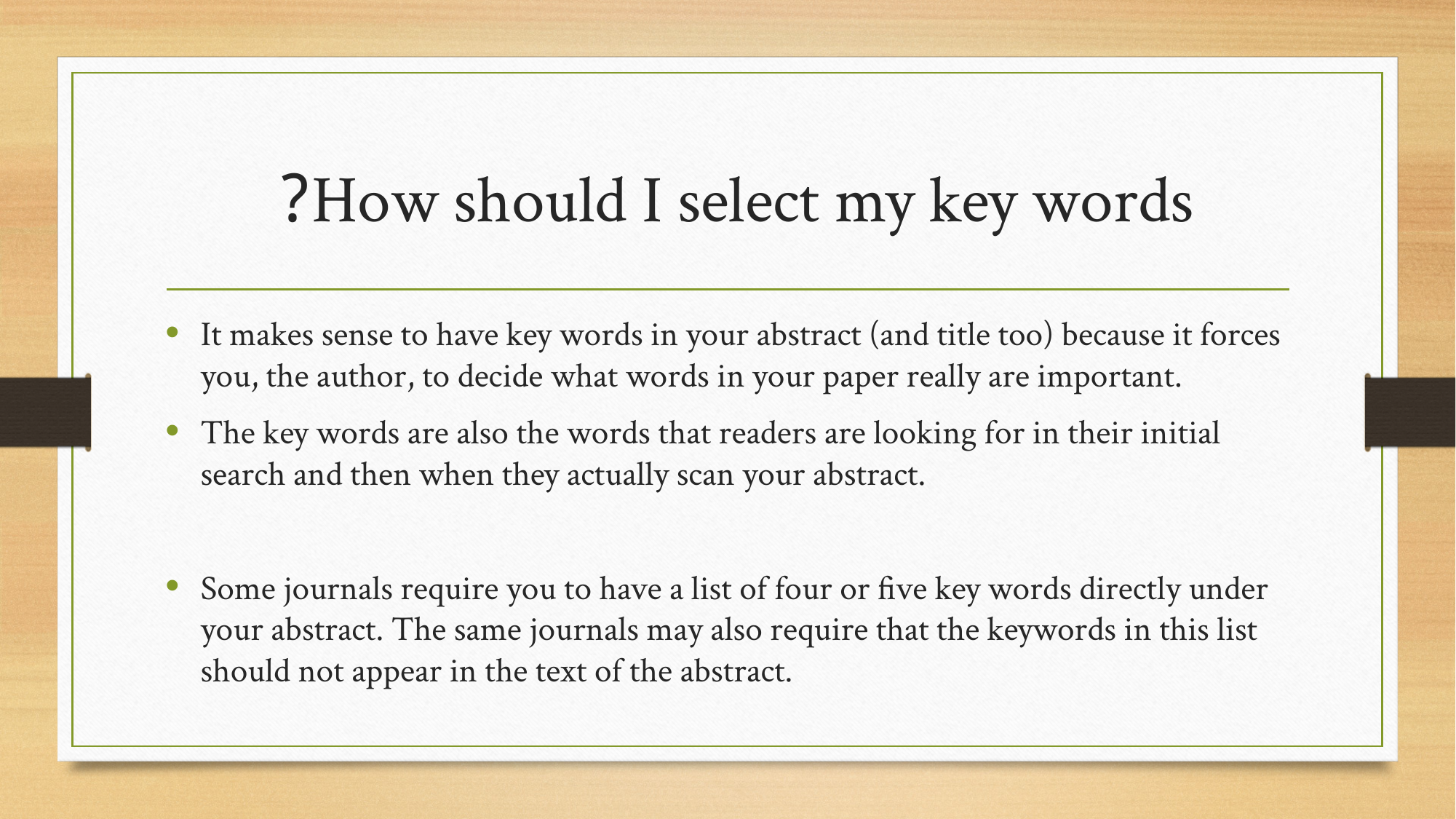

# How should I select my key words?
It makes sense to have key words in your abstract (and title too) because it forces you, the author, to decide what words in your paper really are important.
The key words are also the words that readers are looking for in their initial search and then when they actually scan your abstract.

Some journals require you to have a list of four or five key words directly under your abstract. The same journals may also require that the keywords in this list should not appear in the text of the abstract.